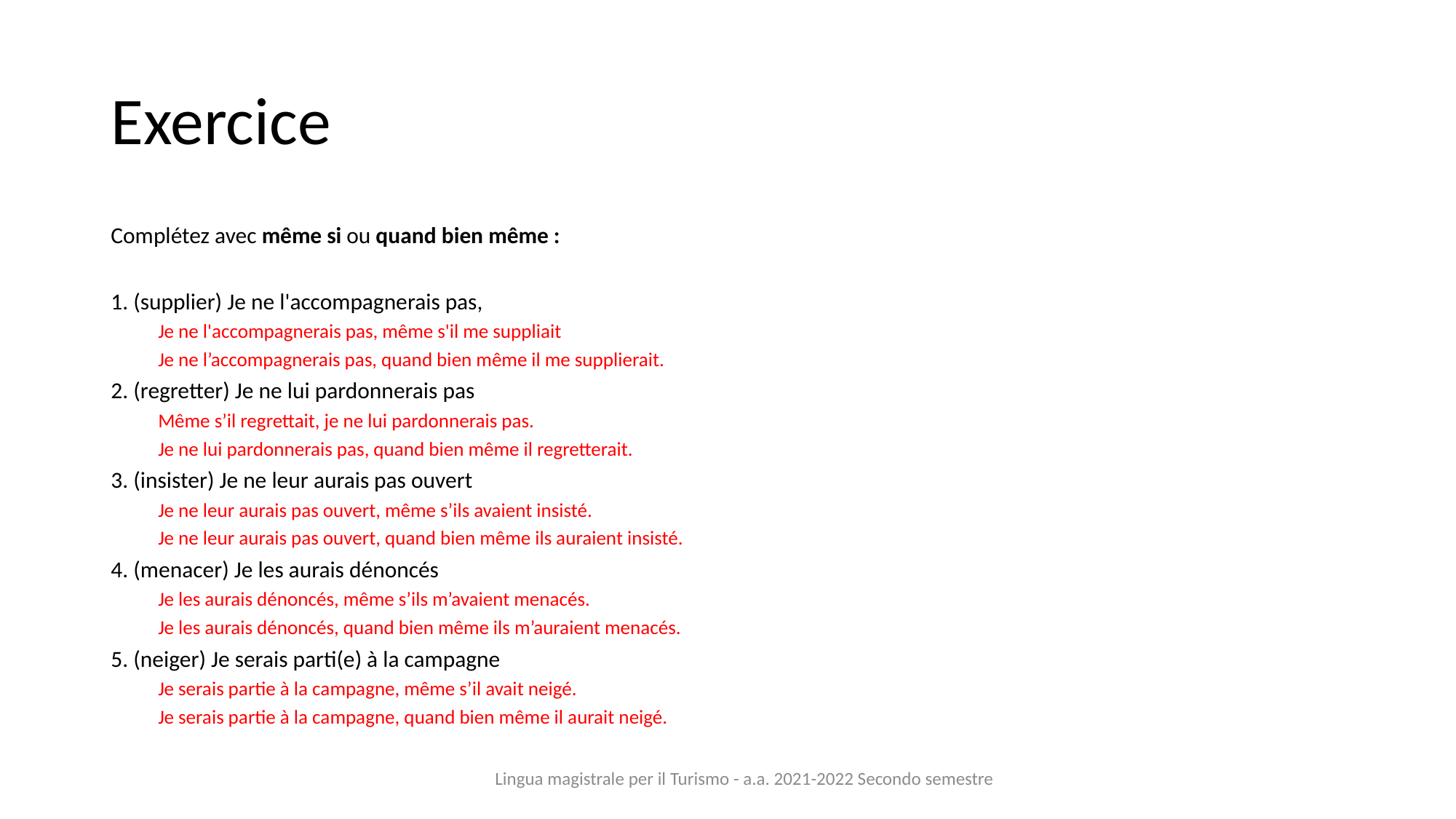

# Exercice
Complétez avec même si ou quand bien même :

1. (supplier) Je ne l'accompagnerais pas,
Je ne l'accompagnerais pas, même s'il me suppliait
Je ne l’accompagnerais pas, quand bien même il me supplierait.
2. (regretter) Je ne lui pardonnerais pas
Même s’il regrettait, je ne lui pardonnerais pas.
Je ne lui pardonnerais pas, quand bien même il regretterait.
3. (insister) Je ne leur aurais pas ouvert
Je ne leur aurais pas ouvert, même s’ils avaient insisté.
Je ne leur aurais pas ouvert, quand bien même ils auraient insisté.
4. (menacer) Je les aurais dénoncés
Je les aurais dénoncés, même s’ils m’avaient menacés.
Je les aurais dénoncés, quand bien même ils m’auraient menacés.
5. (neiger) Je serais parti(e) à la campagne
Je serais partie à la campagne, même s’il avait neigé.
Je serais partie à la campagne, quand bien même il aurait neigé.
Lingua magistrale per il Turismo - a.a. 2021-2022 Secondo semestre